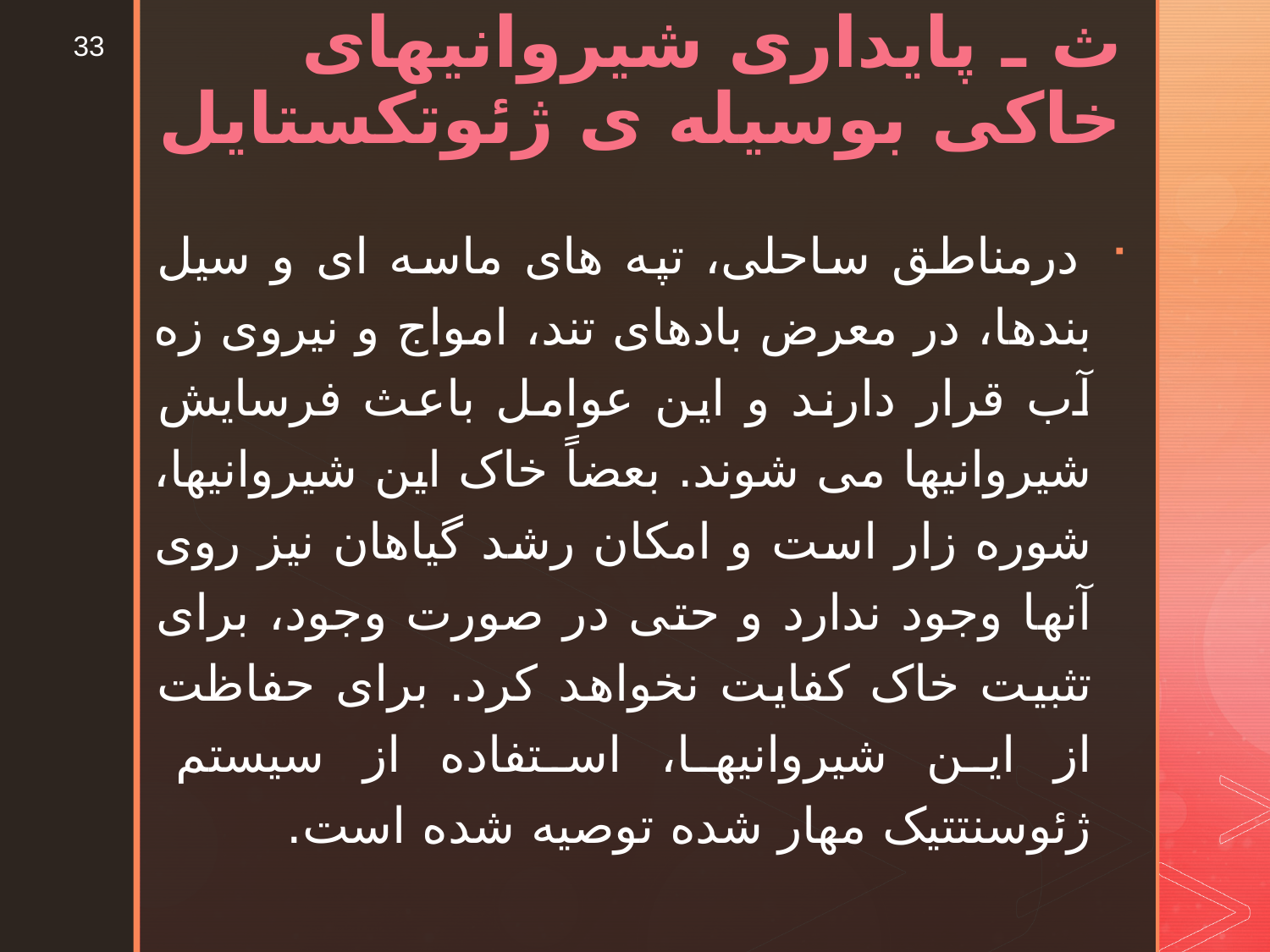

ث ـ پایداری شیروانیهای خاکی بوسیله ی ژئوتکستایل
33
 درمناطق ساحلی، تپه های ماسه ای و سیل بندها، در معرض بادهای تند، امواج و نیروی زه آب قرار دارند و این عوامل باعث فرسایش شیروانیها می شوند. بعضاً خاک این شیروانیها، شوره زار است و امکان رشد گیاهان نیز روی آنها وجود ندارد و حتی در صورت وجود، برای تثبیت خاک کفایت نخواهد کرد. برای حفاظت از این شیروانیها، استفاده از سیستم ژئوسنتتیک مهار شده توصیه شده است.